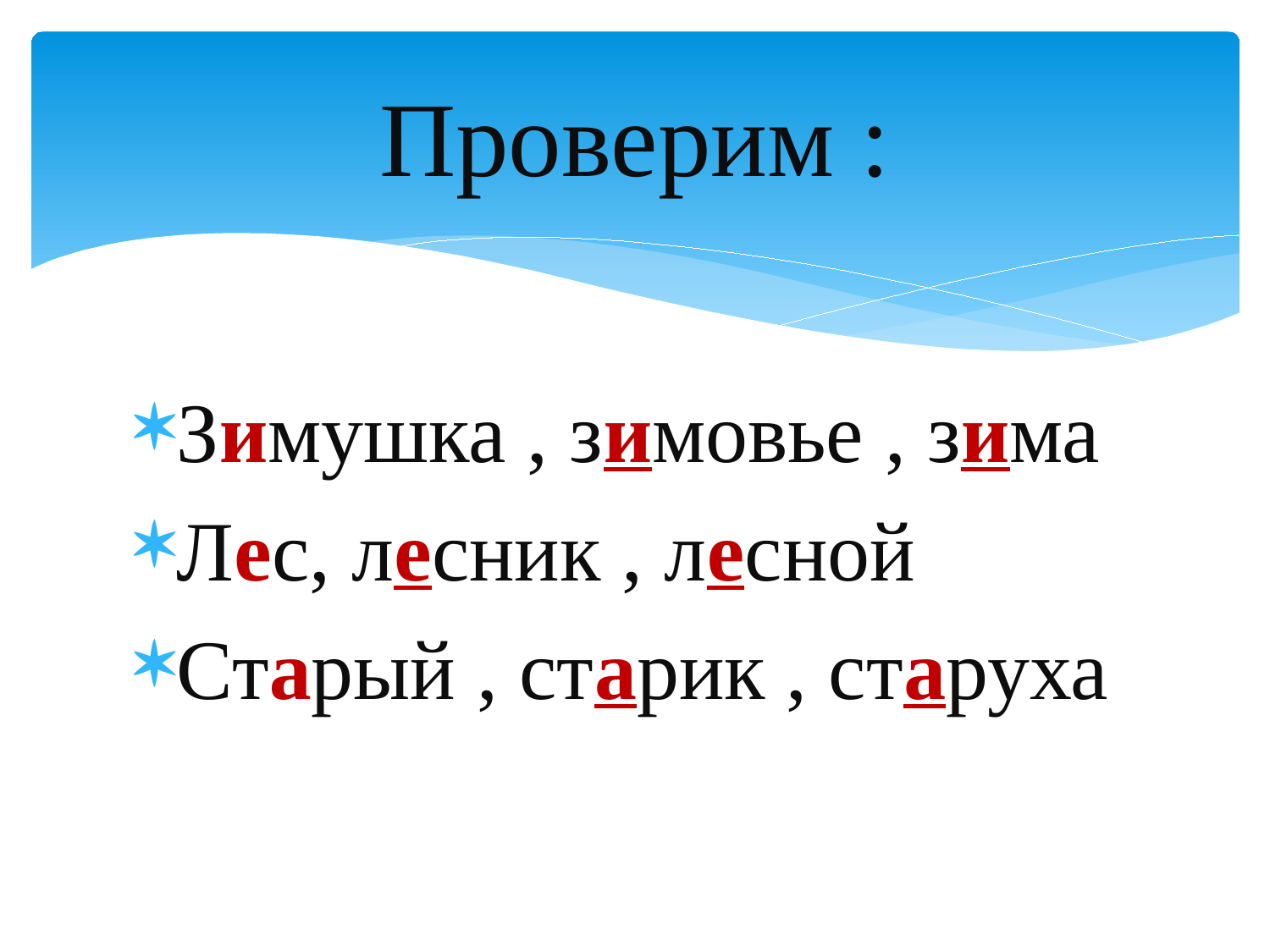

# Проверим :
Зимушка , зимовье , зима
Лес, лесник , лесной
Старый , старик , старуха